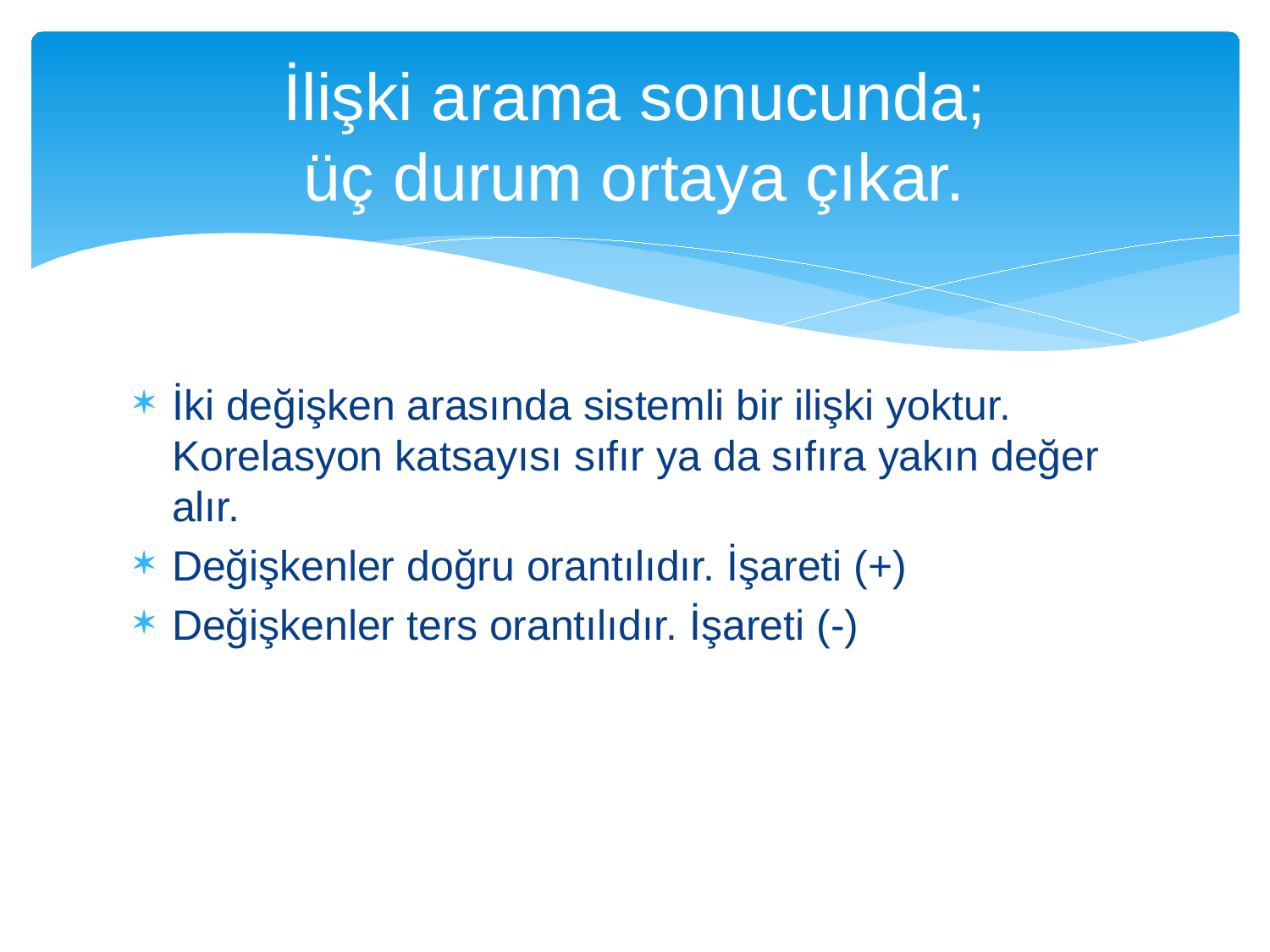

# İlişki arama sonucunda; üç durum ortaya çıkar.
İki değişken arasında sistemli bir ilişki yoktur. Korelasyon katsayısı sıfır ya da sıfıra yakın değer alır.
Değişkenler doğru orantılıdır. İşareti (+)
Değişkenler ters orantılıdır. İşareti (-)